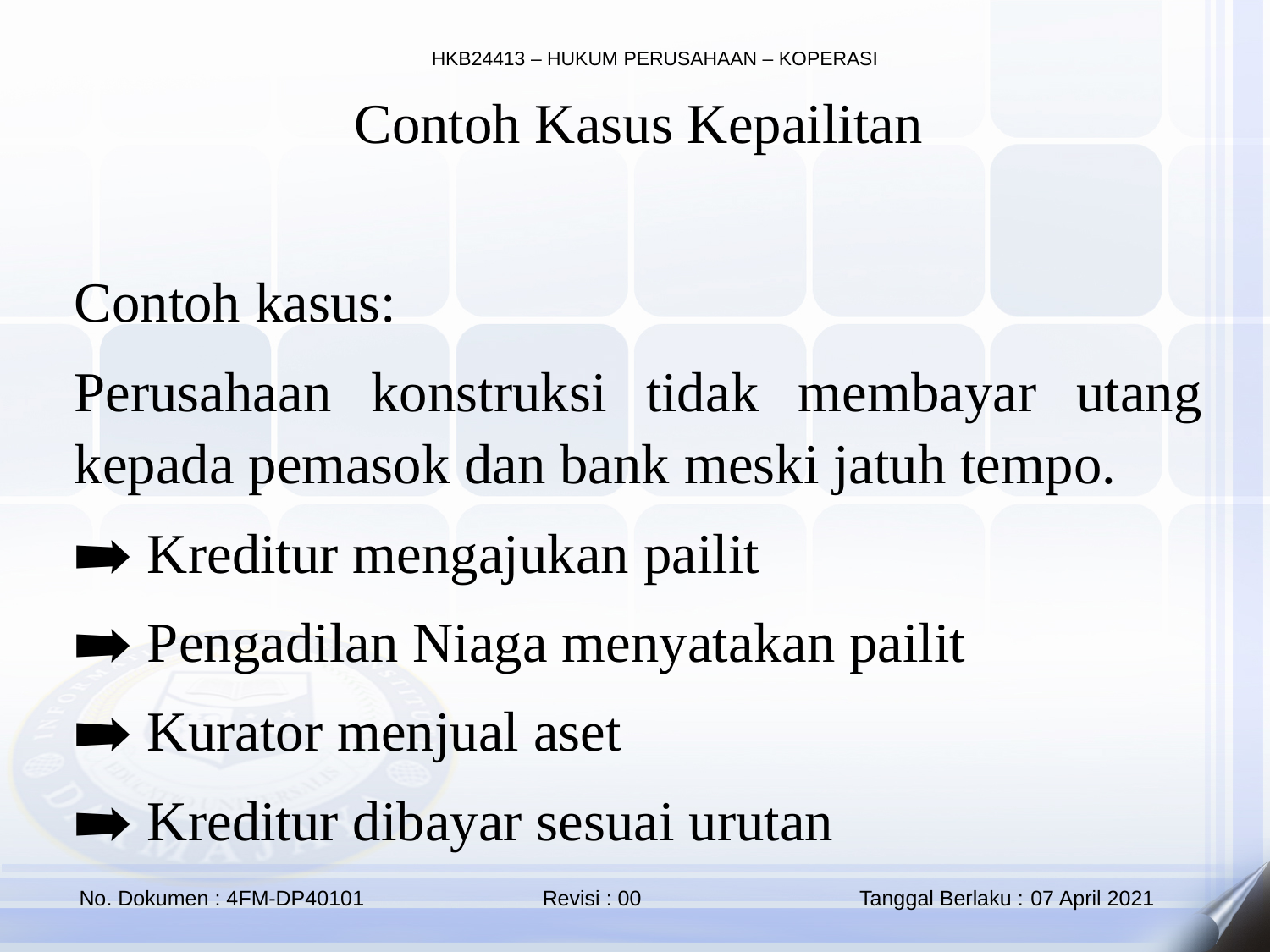

Contoh Kasus Kepailitan

Contoh kasus:
Perusahaan konstruksi tidak membayar utang kepada pemasok dan bank meski jatuh tempo.
➡ Kreditur mengajukan pailit
➡ Pengadilan Niaga menyatakan pailit
➡ Kurator menjual aset
➡ Kreditur dibayar sesuai urutan